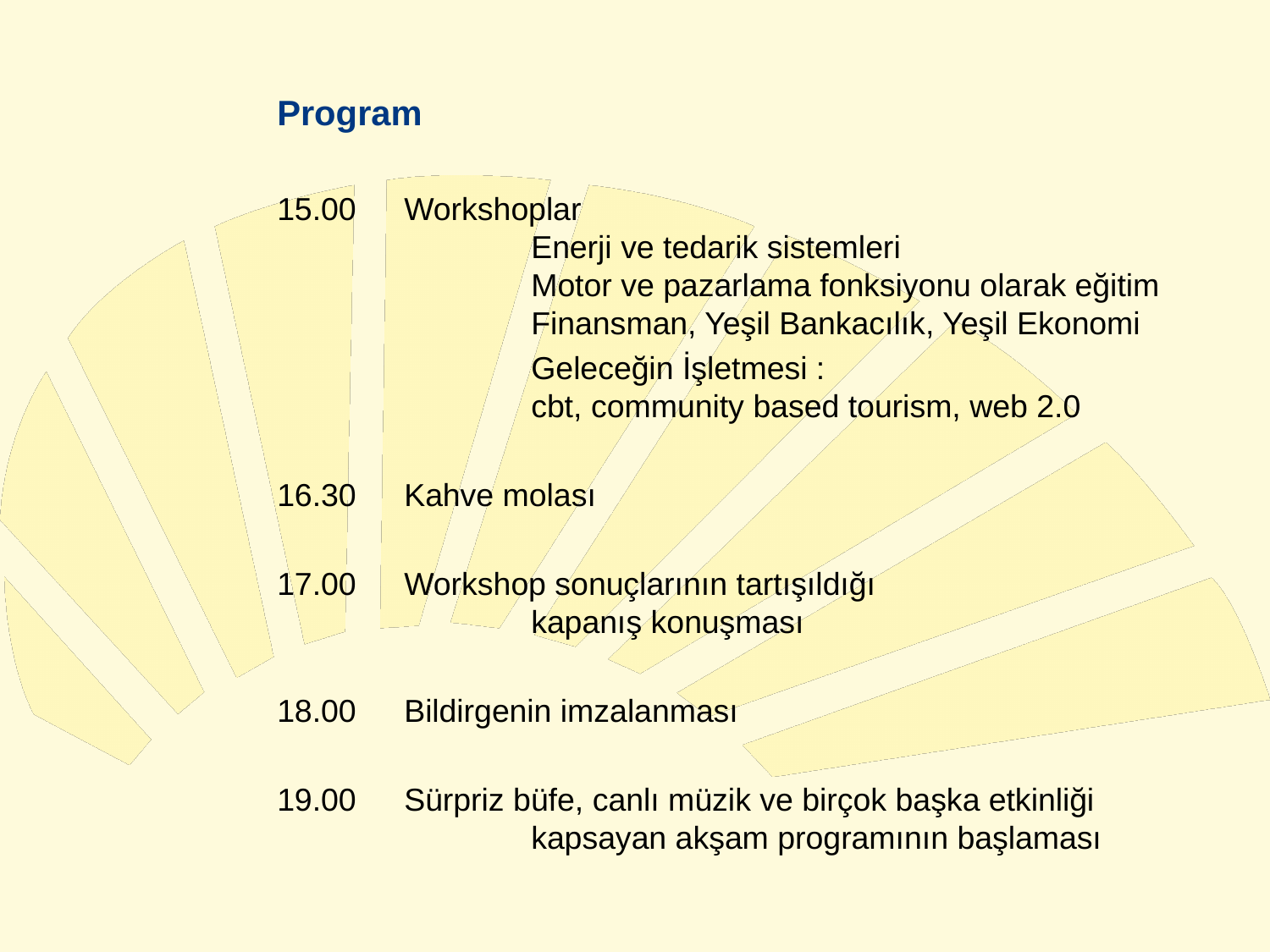

Program

15.00	Workshoplar
		Enerji ve tedarik sistemleri
		Motor ve pazarlama fonksiyonu olarak eğitim
		Finansman, Yeşil Bankacılık, Yeşil Ekonomi
		Geleceğin İşletmesi :
		cbt, community based tourism, web 2.0

16.30	Kahve molası

17.00 	Workshop sonuçlarının tartışıldığı
		kapanış konuşması

18.00 	Bildirgenin imzalanması

19.00 	Sürpriz büfe, canlı müzik ve birçok başka etkinliği
		kapsayan akşam programının başlaması